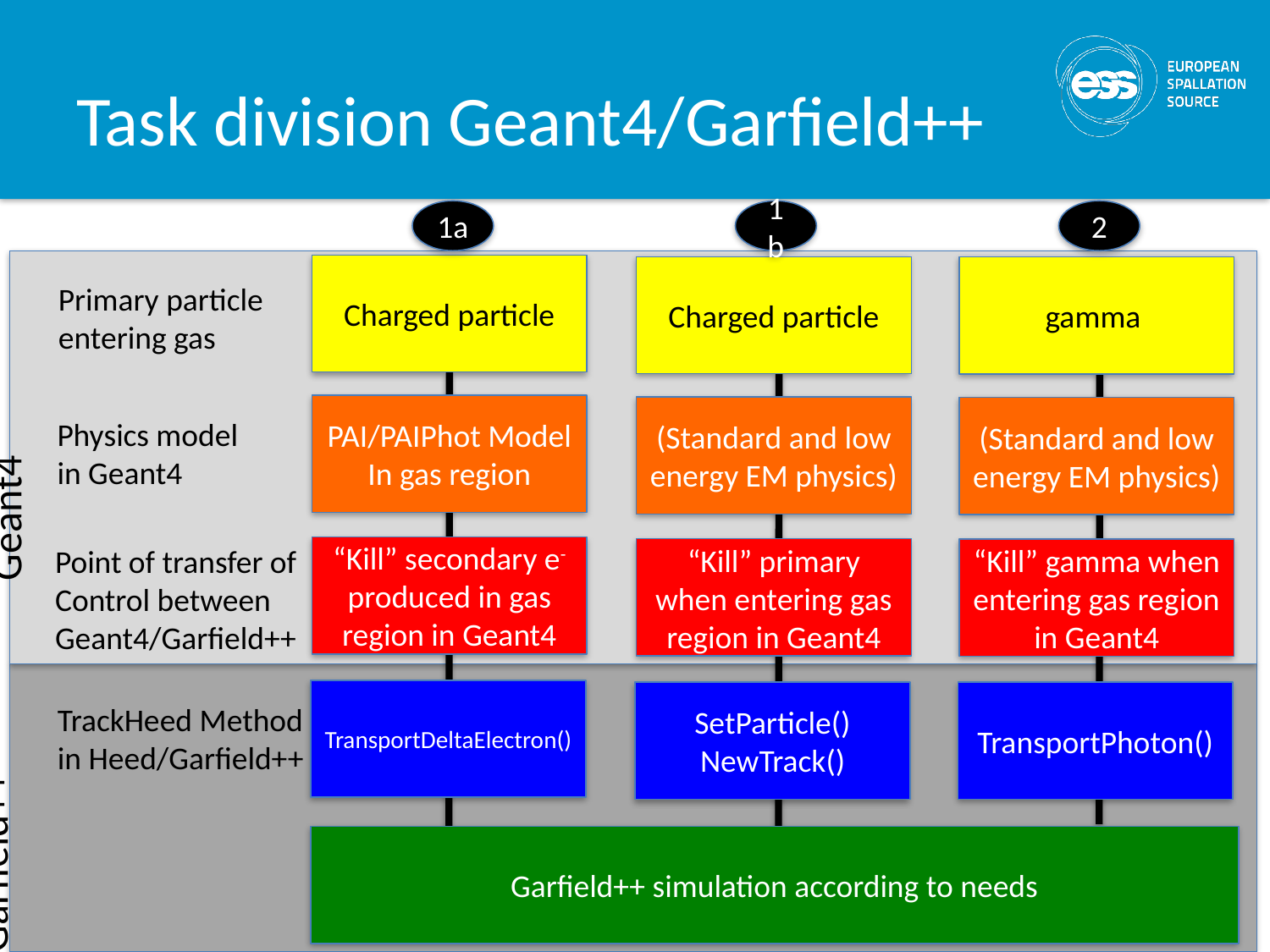

# Task division Geant4/Garfield++
1a
1b
2

Charged particle
Charged particle
gamma
Primary particle
entering gas
PAI/PAIPhot Model
In gas region
(Standard and low energy EM physics)
(Standard and low energy EM physics)
Physics model
in Geant4
Geant4
Point of transfer of
Control between
Geant4/Garfield++
“Kill” secondary e- produced in gas region in Geant4
“Kill” primary when entering gas region in Geant4
“Kill” gamma when entering gas region in Geant4

TransportDeltaElectron()
SetParticle()
NewTrack()
TransportPhoton()
TrackHeed Method
in Heed/Garfield++
Garfield++
Garfield++ simulation according to needs
11